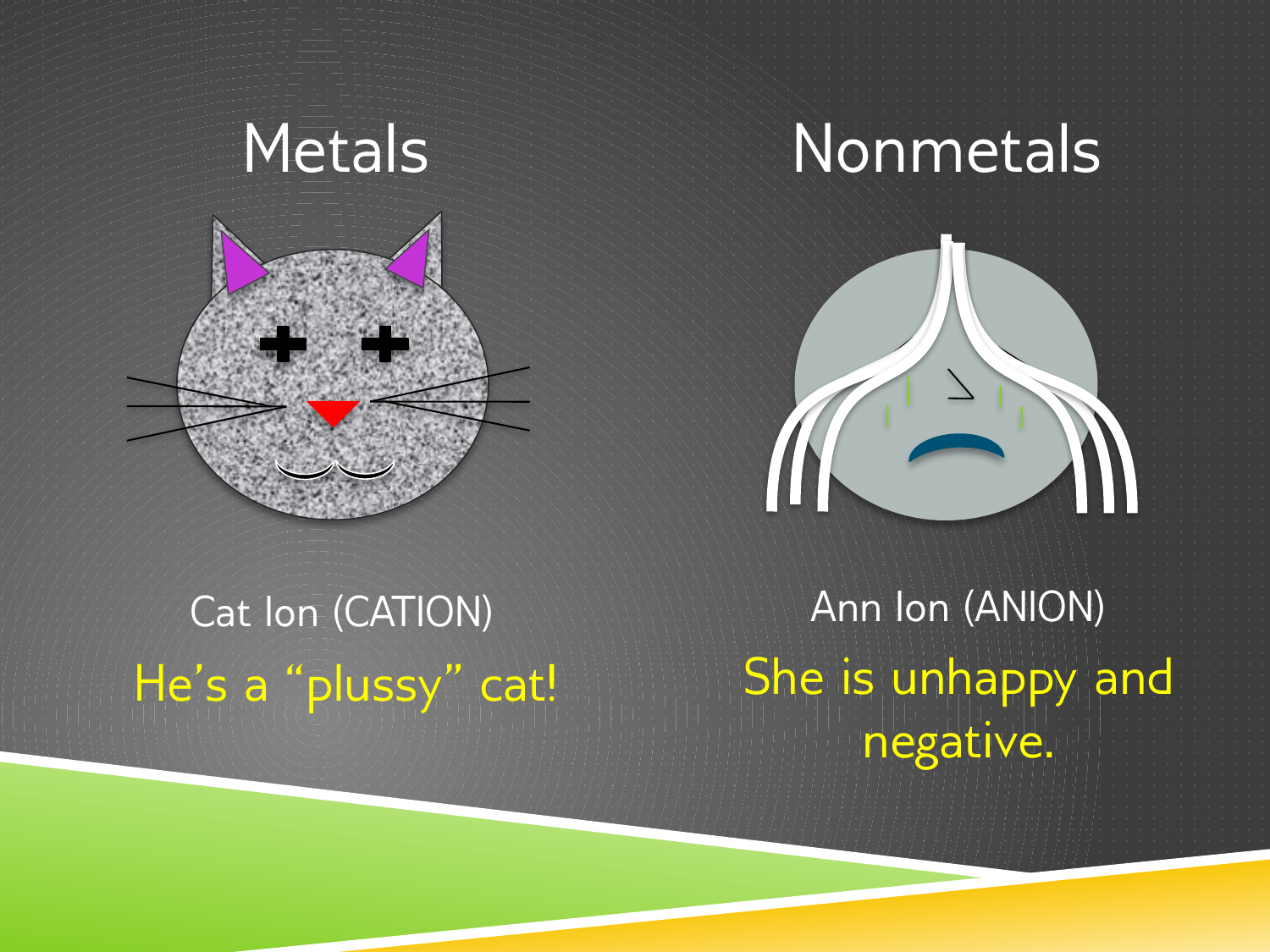

Metals
Nonmetals

Ann Ion (ANION)
Cat Ion (CATION)
She is unhappy and negative.
He’s a “plussy” cat!